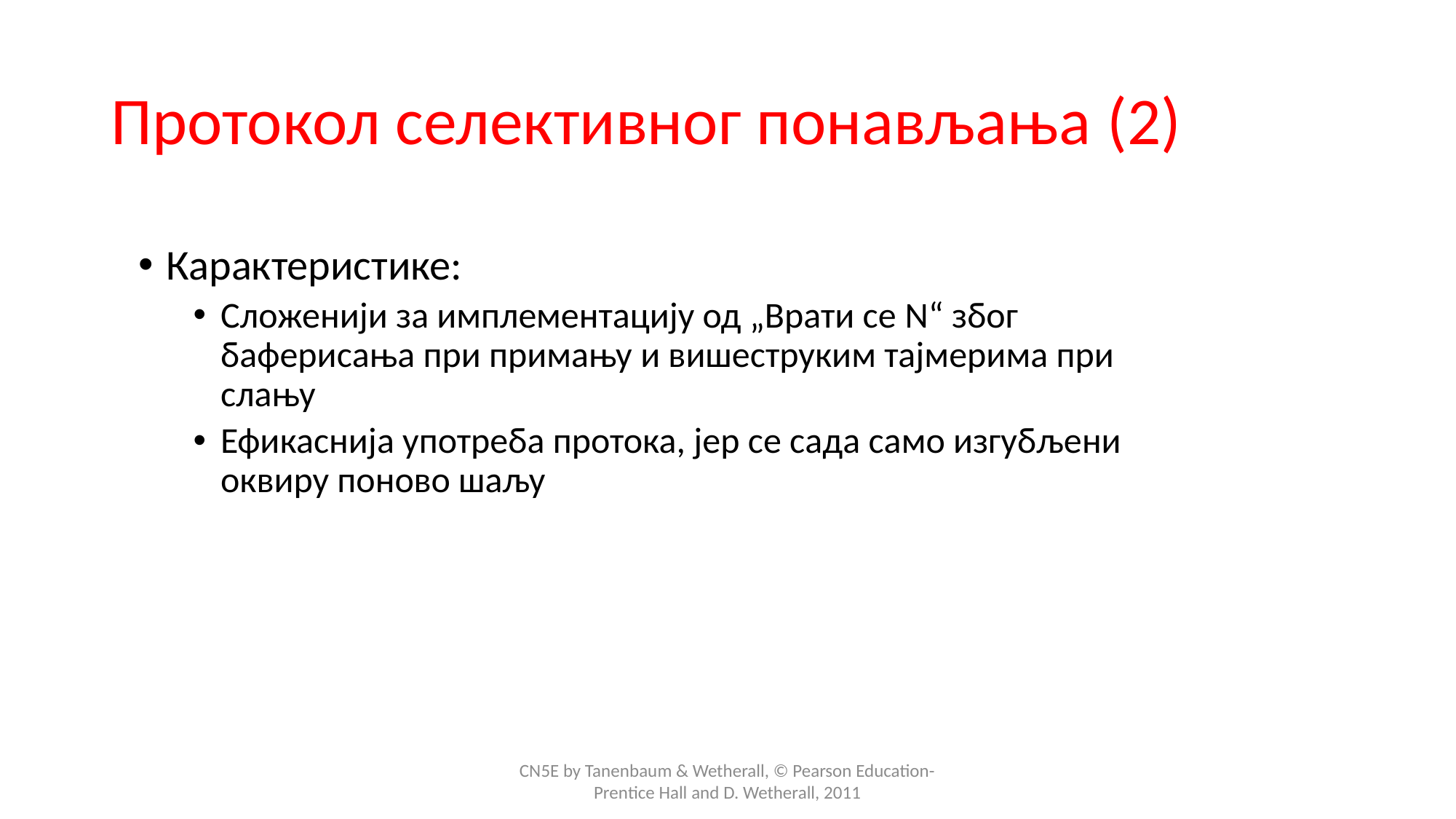

# Протокол селективног понављања (2)
Карактеристике:
Сложенији за имплементацију од „Врати се N“ због баферисања при примању и вишеструким тајмерима при слању
Ефикаснија употреба протока, јер се сада само изгубљени оквиру поново шаљу

CN5E by Tanenbaum & Wetherall, © Pearson Education-Prentice Hall and D. Wetherall, 2011